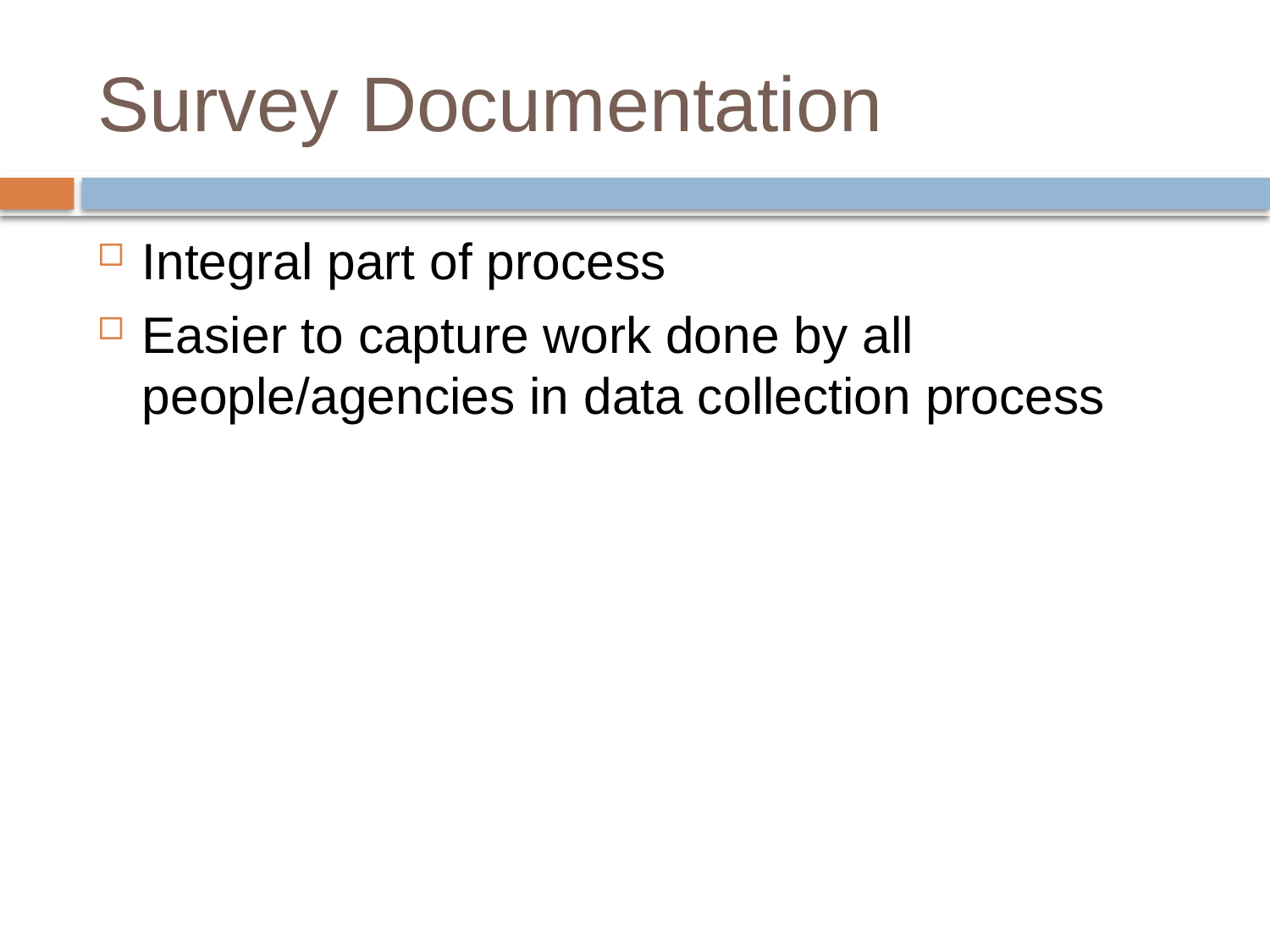

# Survey Documentation
Integral part of process
Easier to capture work done by all people/agencies in data collection process